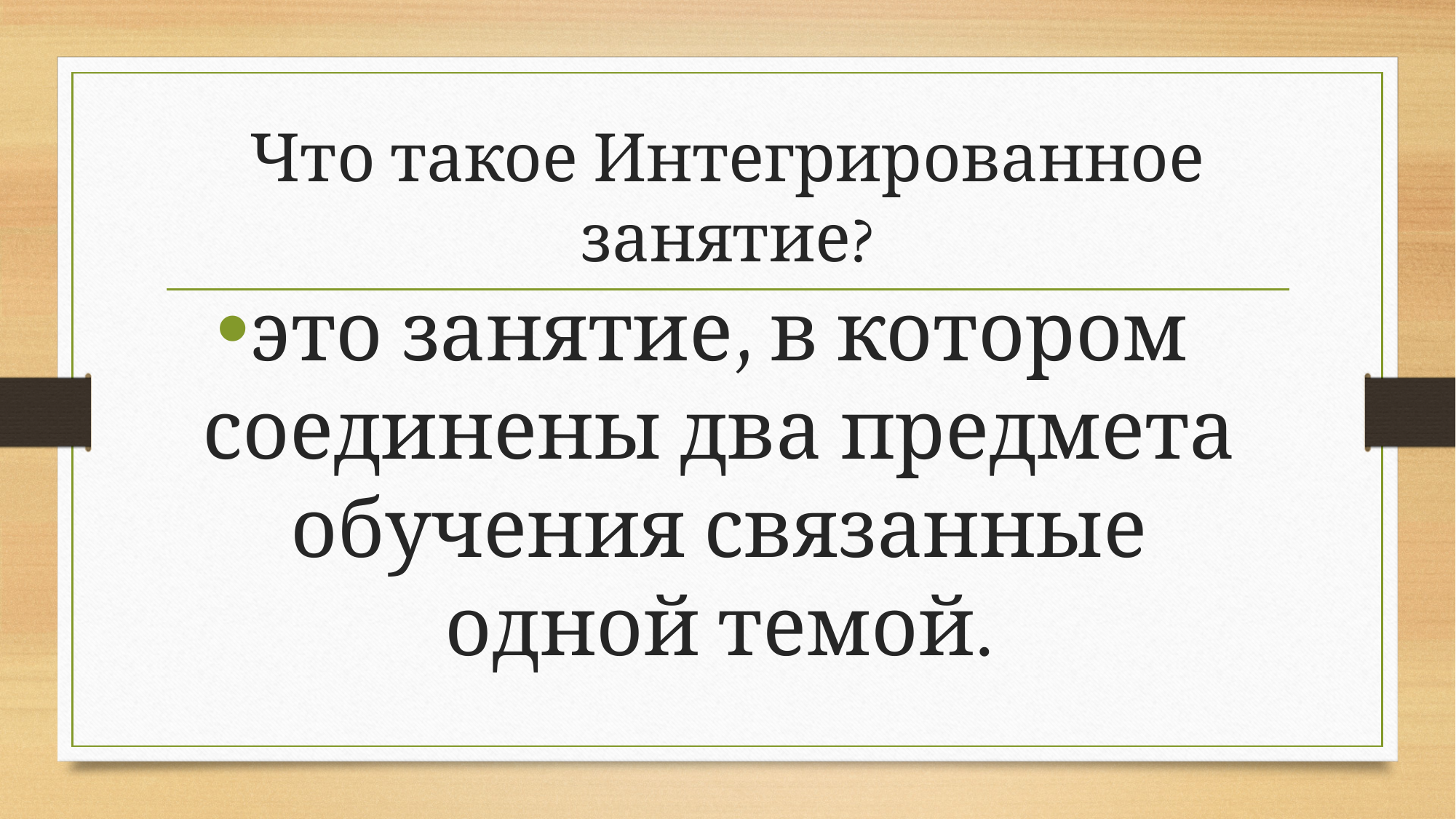

# Что такое Интегрированное занятие?
это занятие, в котором соединены два предмета обучения связанные одной темой.